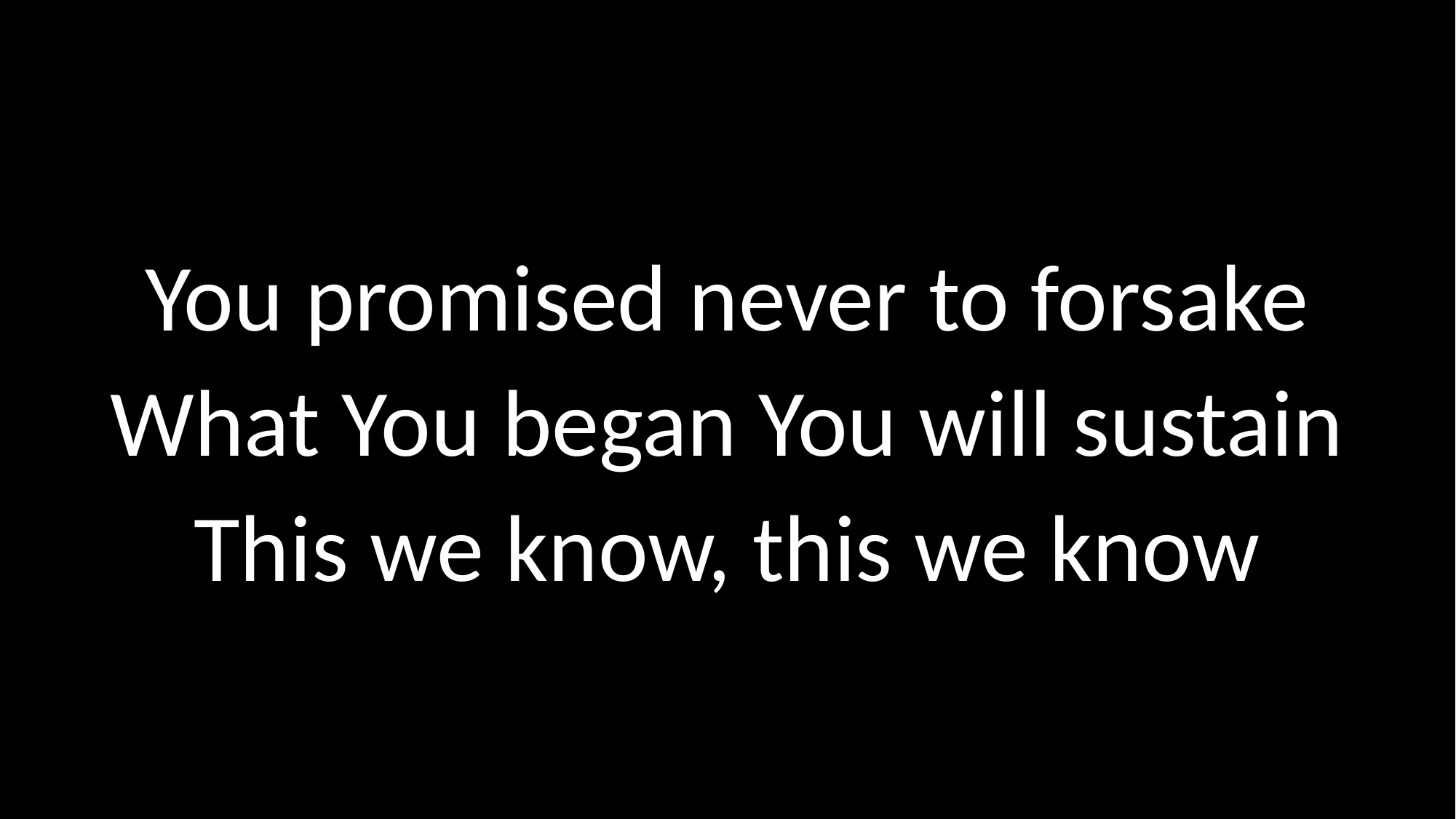

# You promised never to forsake What You began You will sustain This we know, this we know